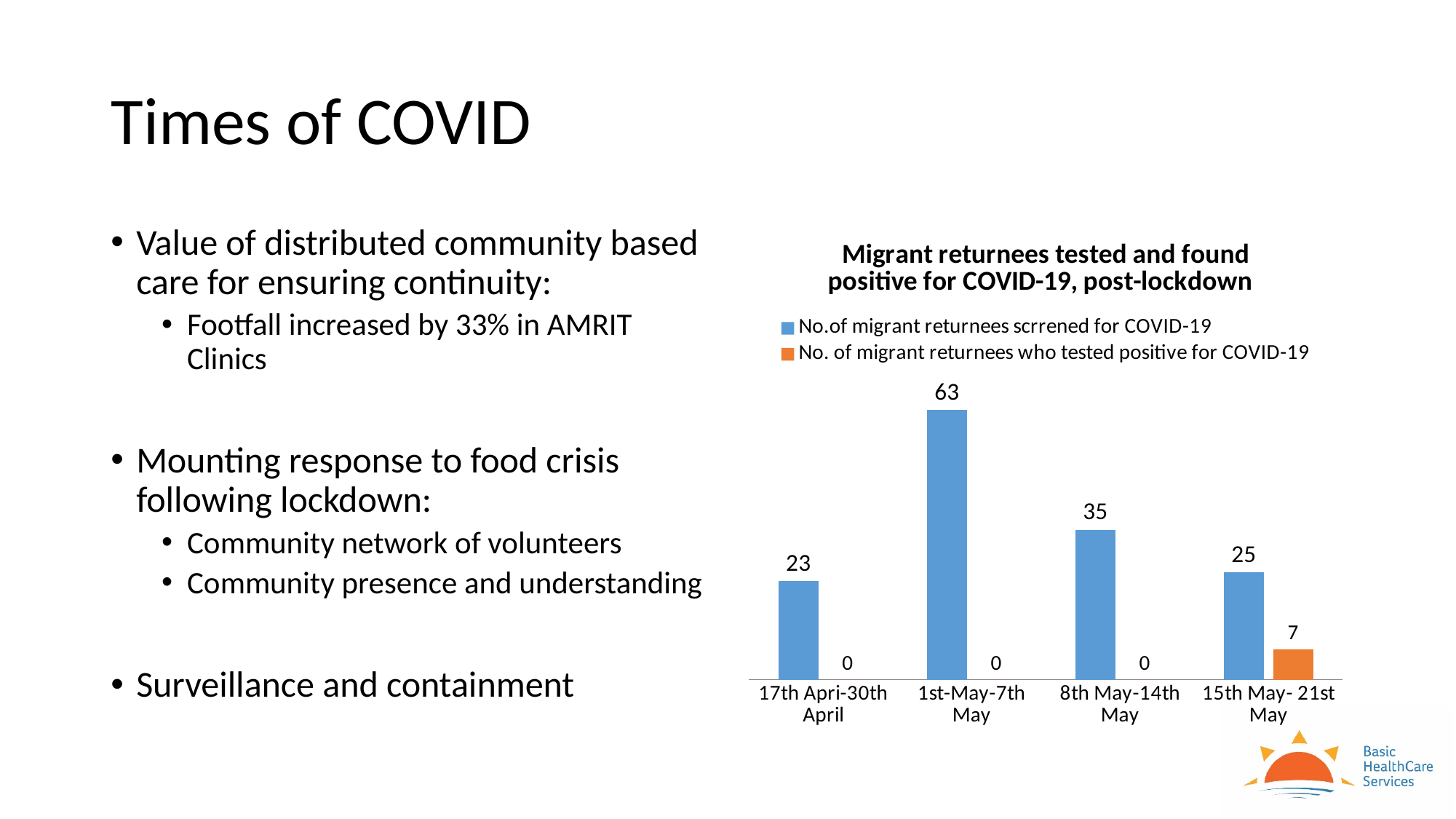

# Times of COVID
Value of distributed community based care for ensuring continuity:
Footfall increased by 33% in AMRIT Clinics

Mounting response to food crisis following lockdown:
Community network of volunteers
Community presence and understanding

Surveillance and containment

### Chart: Migrant returnees tested and found positive for COVID-19, post-lockdown

| Category | No.of migrant returnees scrrened for COVID-19 | No. of migrant returnees who tested positive for COVID-19 |
|---|---|---|
| 17th Apri-30th April | 23.0 | 0.0 |
| 1st-May-7th May | 63.0 | 0.0 |
| 8th May-14th May | 35.0 | 0.0 |
| 15th May- 21st May | 25.0 | 7.0 |